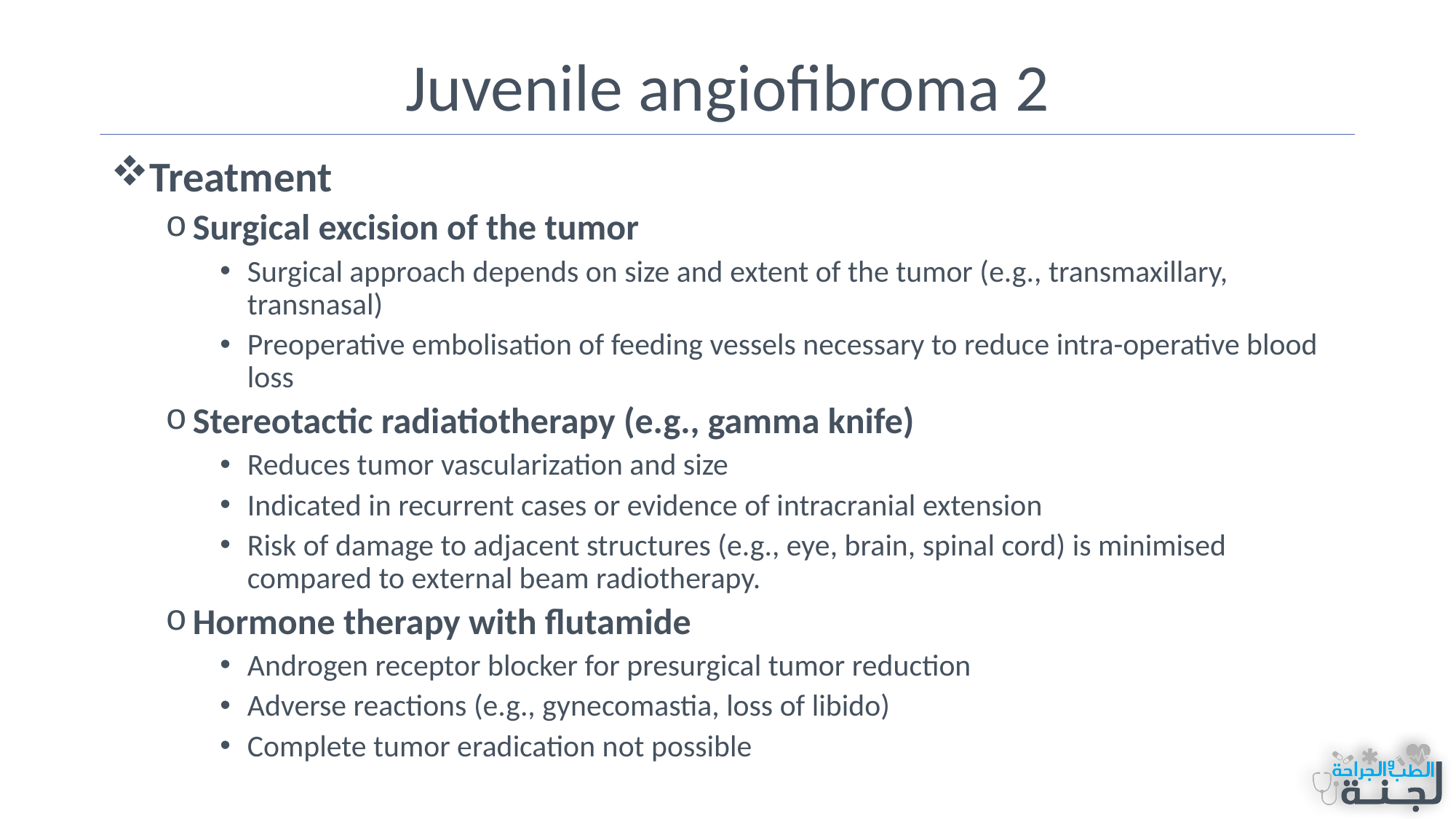

# Juvenile angiofibroma 2
Treatment
Surgical excision of the tumor
Surgical approach depends on size and extent of the tumor (e.g., transmaxillary, transnasal)
Preoperative embolisation of feeding vessels necessary to reduce intra-operative blood loss
Stereotactic radiatiotherapy (e.g., gamma knife)
Reduces tumor vascularization and size
Indicated in recurrent cases or evidence of intracranial extension
Risk of damage to adjacent structures (e.g., eye, brain, spinal cord) is minimised compared to external beam radiotherapy.
Hormone therapy with flutamide
Androgen receptor blocker for presurgical tumor reduction
Adverse reactions (e.g., gynecomastia, loss of libido)
Complete tumor eradication not possible